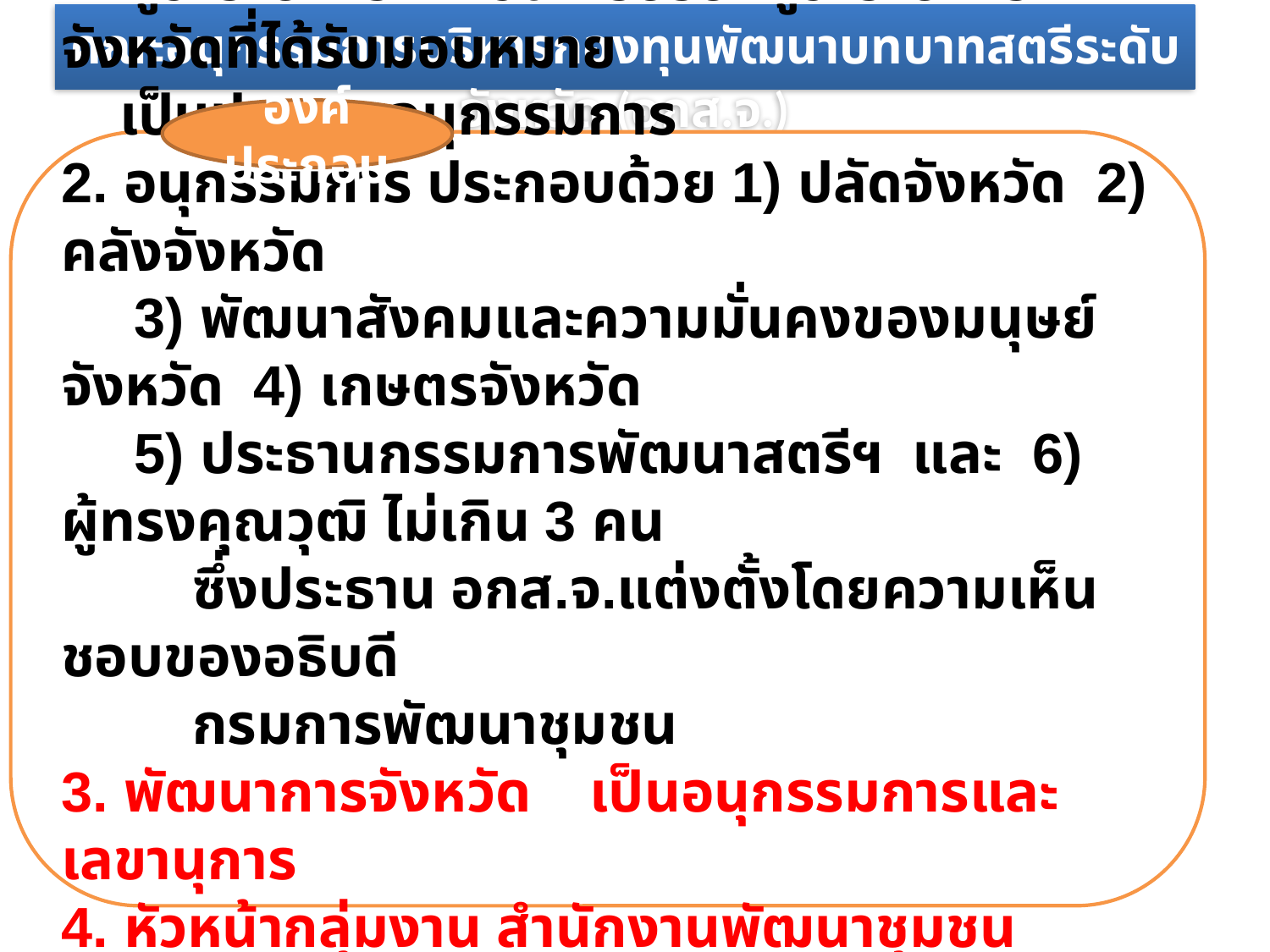

คณะอนุกรรมการบริหารกองทุนพัฒนาบทบาทสตรีระดับจังหวัด (อกส.จ.)
องค์ประกอบ
1. ผู้ว่าราชการจังหวัด หรือรองผู้ว่าราชการจังหวัดที่ได้รับมอบหมาย
    เป็นประธานอนุกรรมการ
2. อนุกรรมการ ประกอบด้วย 1) ปลัดจังหวัด  2) คลังจังหวัด
     3) พัฒนาสังคมและความมั่นคงของมนุษย์จังหวัด  4) เกษตรจังหวัด
     5) ประธานกรรมการพัฒนาสตรีฯ  และ  6) ผู้ทรงคุณวุฒิ ไม่เกิน 3 คน
         ซึ่งประธาน อกส.จ.แต่งตั้งโดยความเห็นชอบของอธิบดี
         กรมการพัฒนาชุมชน
3. พัฒนาการจังหวัด    เป็นอนุกรรมการและเลขานุการ
4. หัวหน้ากลุ่มงาน สำนักงานพัฒนาชุมชนจังหวัดที่รับผิดชอบงาน
    กองทุนฯ  เป็นอนุกรรมการและผู้ช่วยเลขาฯ